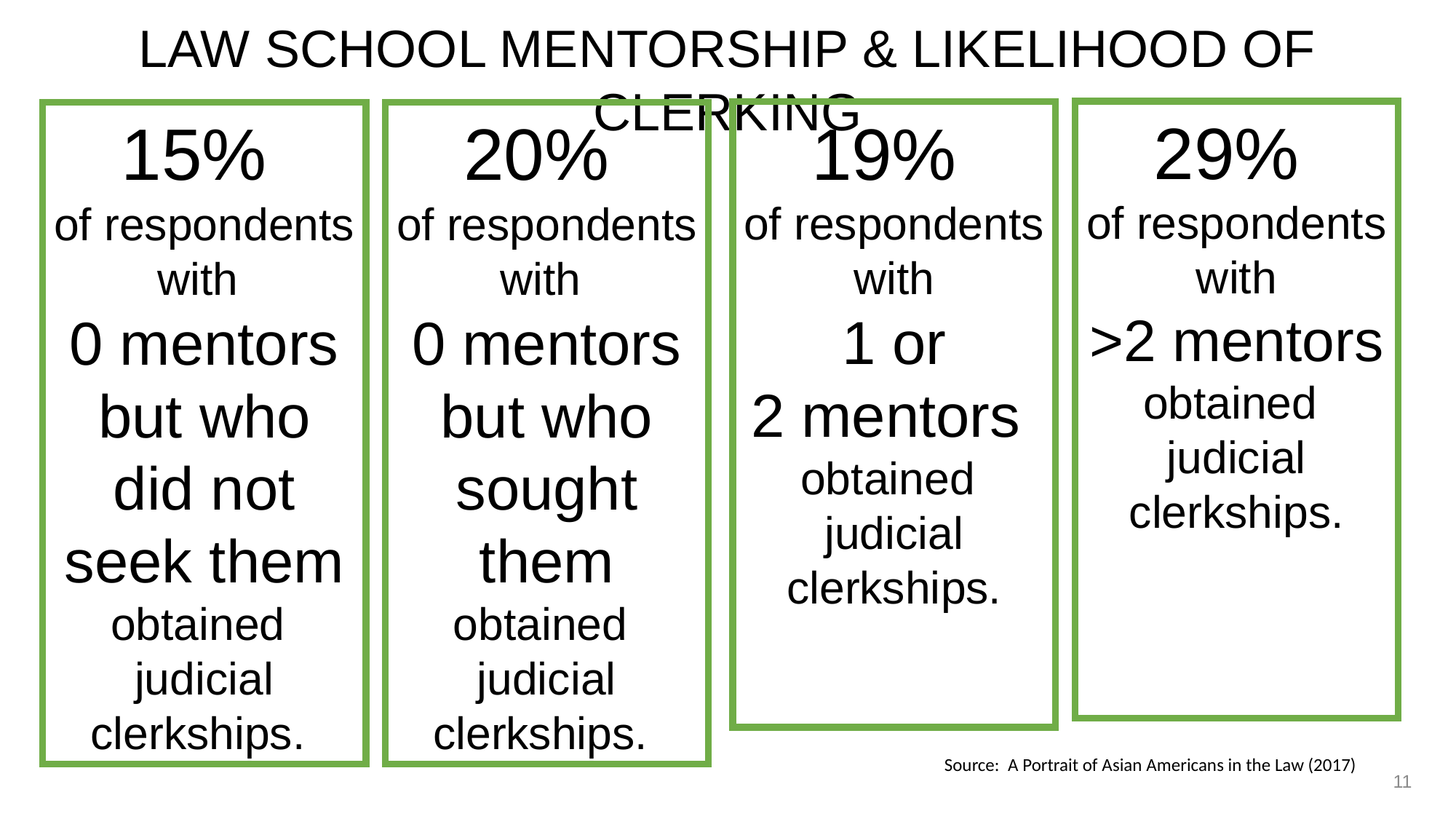

LAW SCHOOL MENTORSHIP & LIKELIHOOD OF CLERKING
29%
of respondents with
>2 mentors
obtained
judicial clerkships.

19%
of respondents with
1 or
2 mentors
obtained
judicial clerkships.

15%
of respondents with
0 mentors but who did not seek them
obtained
judicial clerkships.
20%
of respondents with
0 mentors but who sought them
obtained
judicial clerkships.

Source:  A Portrait of Asian Americans in the Law (2017)
11